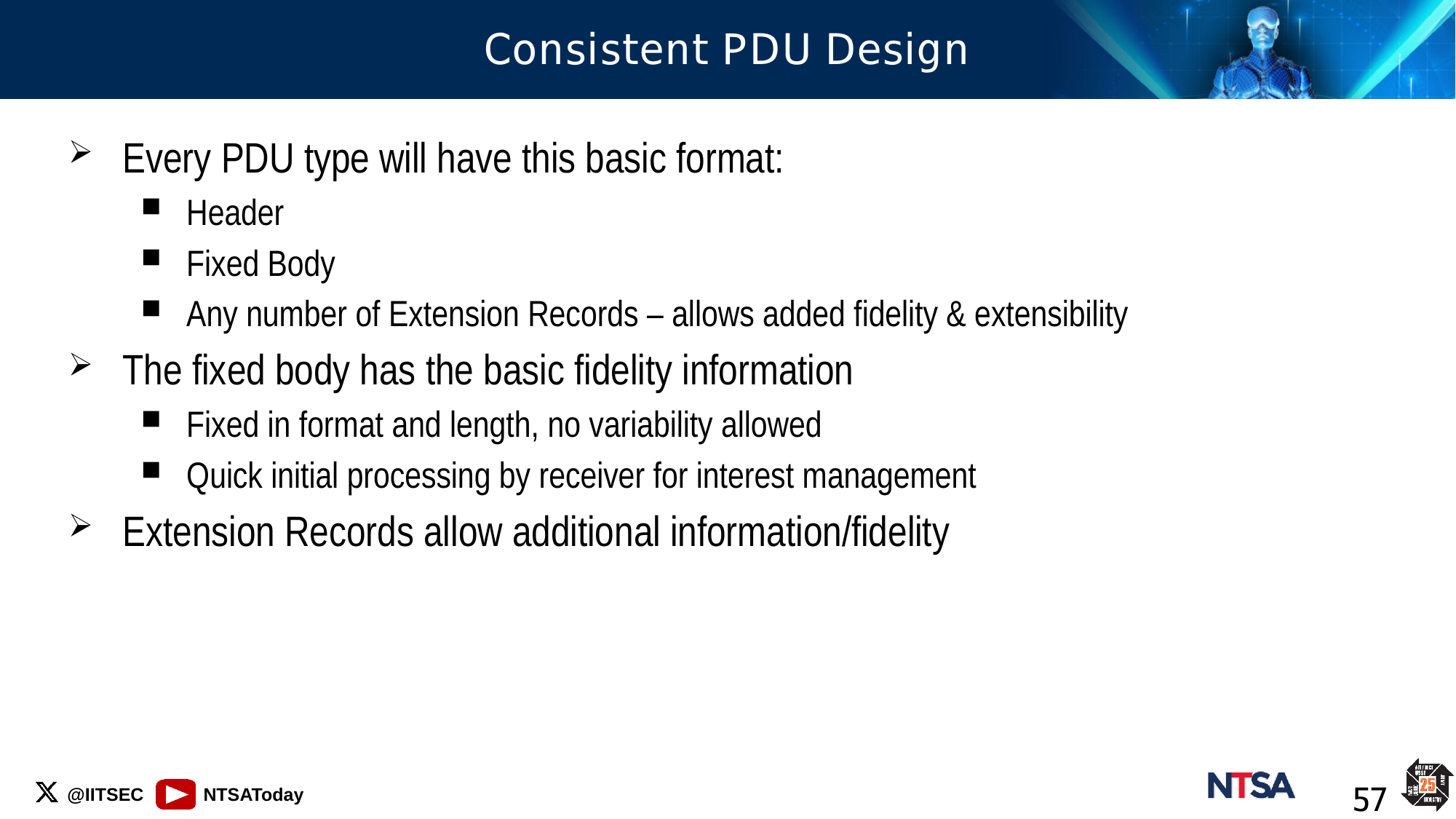

# Consistent PDU Design
Every PDU type will have this basic format:
Header
Fixed Body
Any number of Extension Records – allows added fidelity & extensibility
The fixed body has the basic fidelity information
Fixed in format and length, no variability allowed
Quick initial processing by receiver for interest management
Extension Records allow additional information/fidelity
57